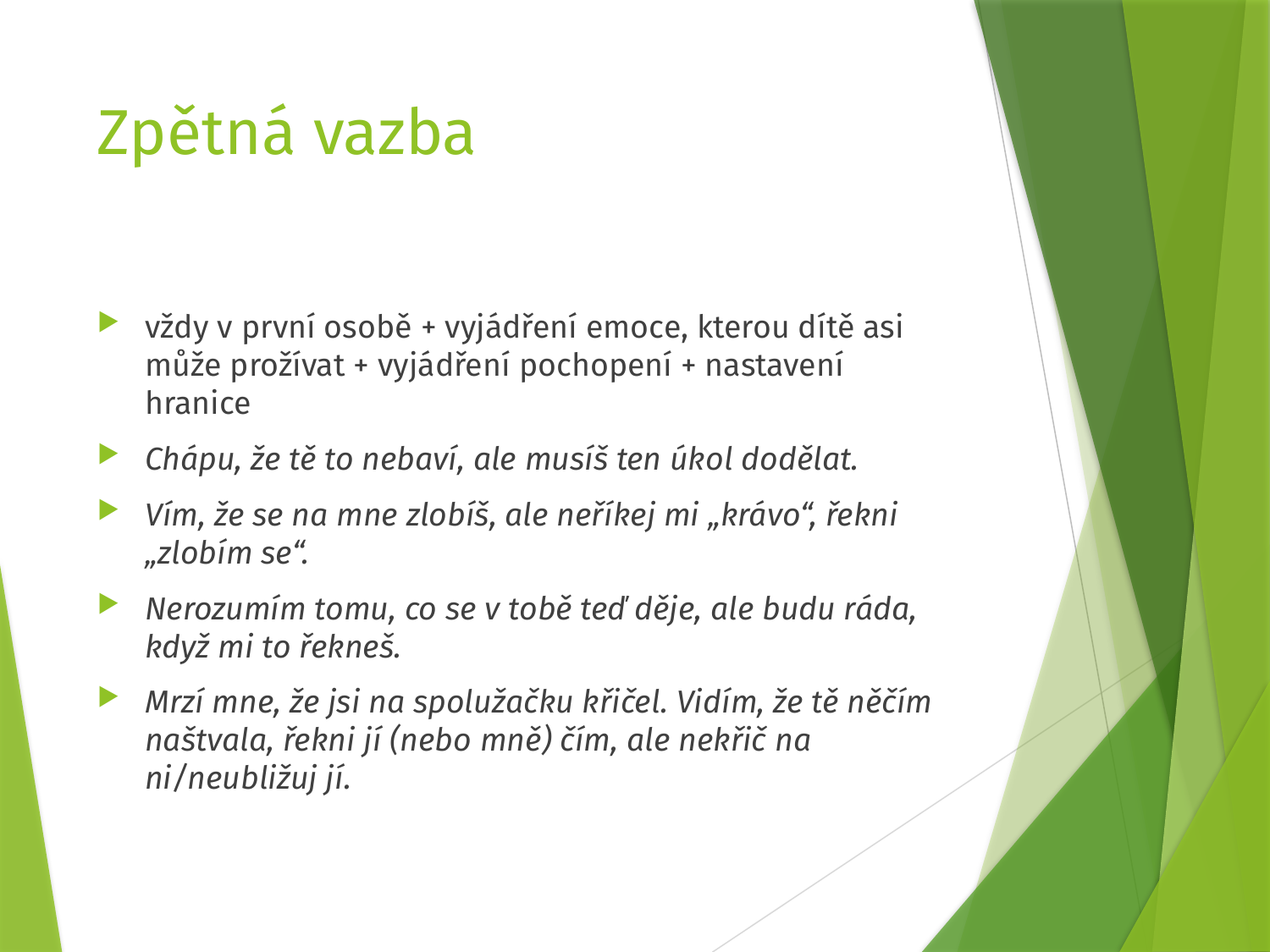

# Zpětná vazba
vždy v první osobě + vyjádření emoce, kterou dítě asi může prožívat + vyjádření pochopení + nastavení hranice
Chápu, že tě to nebaví, ale musíš ten úkol dodělat.
Vím, že se na mne zlobíš, ale neříkej mi „krávo“, řekni „zlobím se“.
Nerozumím tomu, co se v tobě teď děje, ale budu ráda, když mi to řekneš.
Mrzí mne, že jsi na spolužačku křičel. Vidím, že tě něčím naštvala, řekni jí (nebo mně) čím, ale nekřič na ni/neubližuj jí.